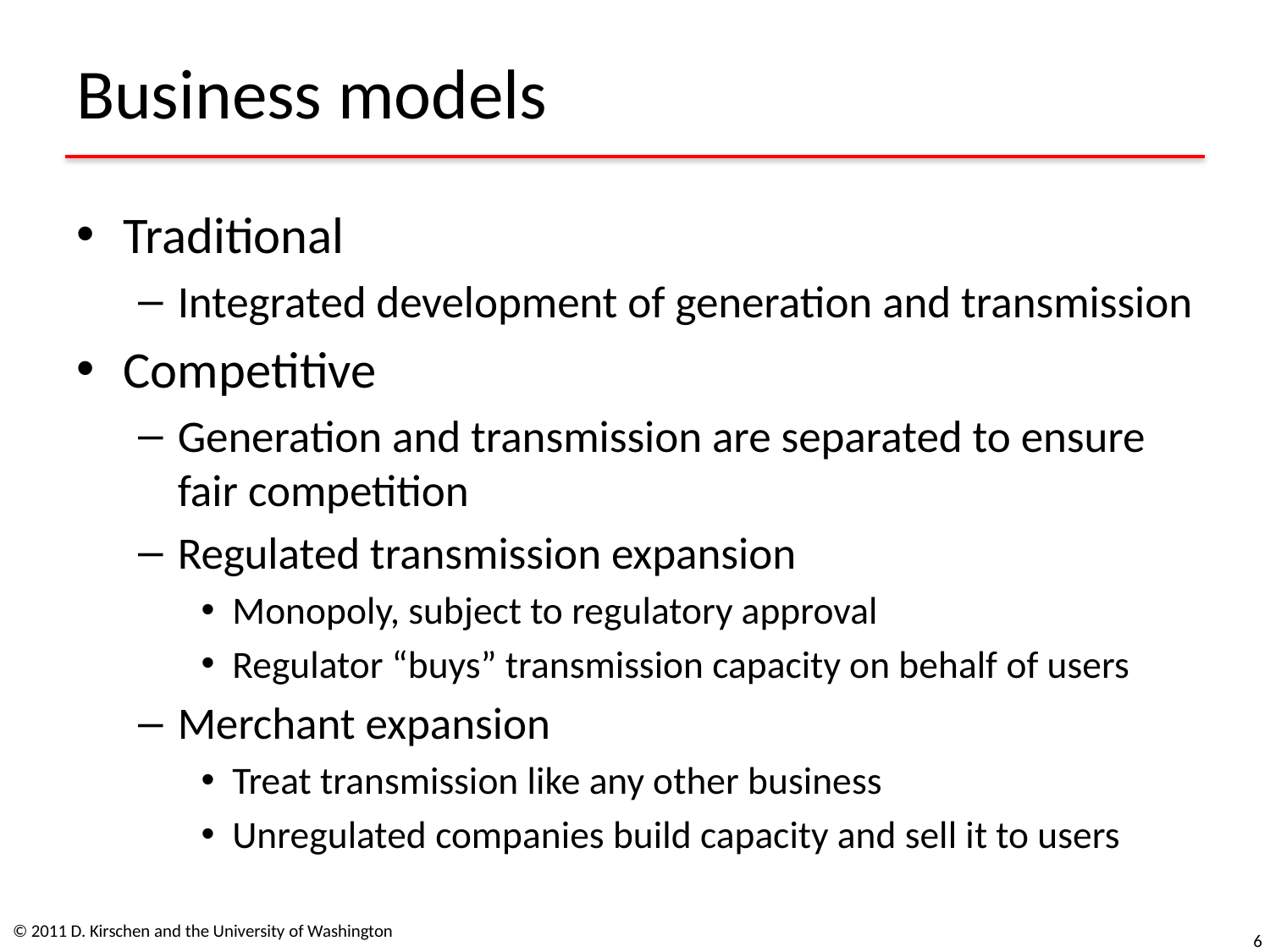

# Business models
Traditional
Integrated development of generation and transmission
Competitive
Generation and transmission are separated to ensure fair competition
Regulated transmission expansion
Monopoly, subject to regulatory approval
Regulator “buys” transmission capacity on behalf of users
Merchant expansion
Treat transmission like any other business
Unregulated companies build capacity and sell it to users
© 2011 D. Kirschen and the University of Washington
6